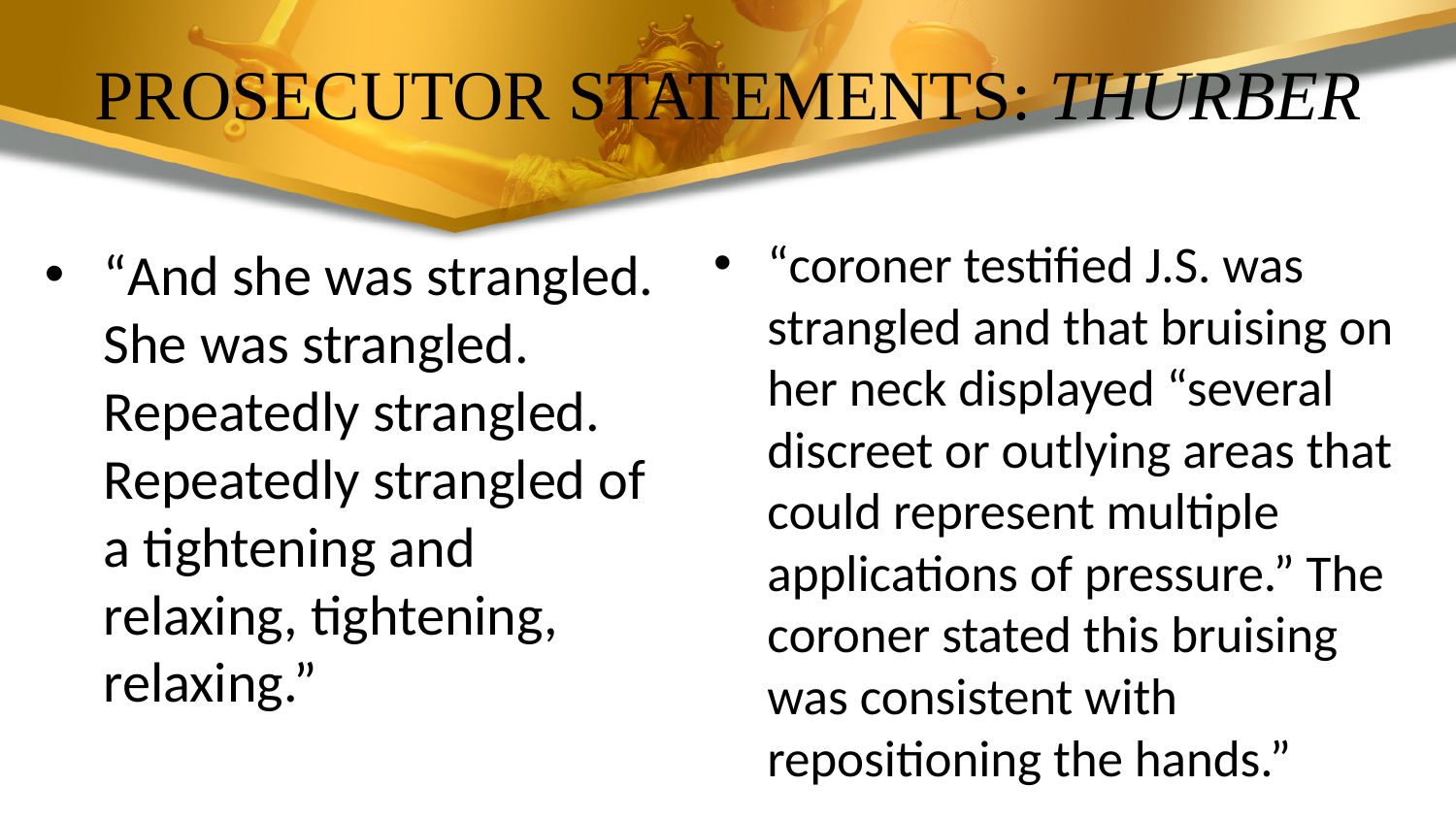

# PROSECUTOR STATEMENTS: THURBER
“coroner testified J.S. was strangled and that bruising on her neck displayed “several discreet or outlying areas that could represent multiple applications of pressure.” The coroner stated this bruising was consistent with repositioning the hands.”
“And she was strangled. She was strangled. Repeatedly strangled. Repeatedly strangled of a tightening and relaxing, tightening, relaxing.”